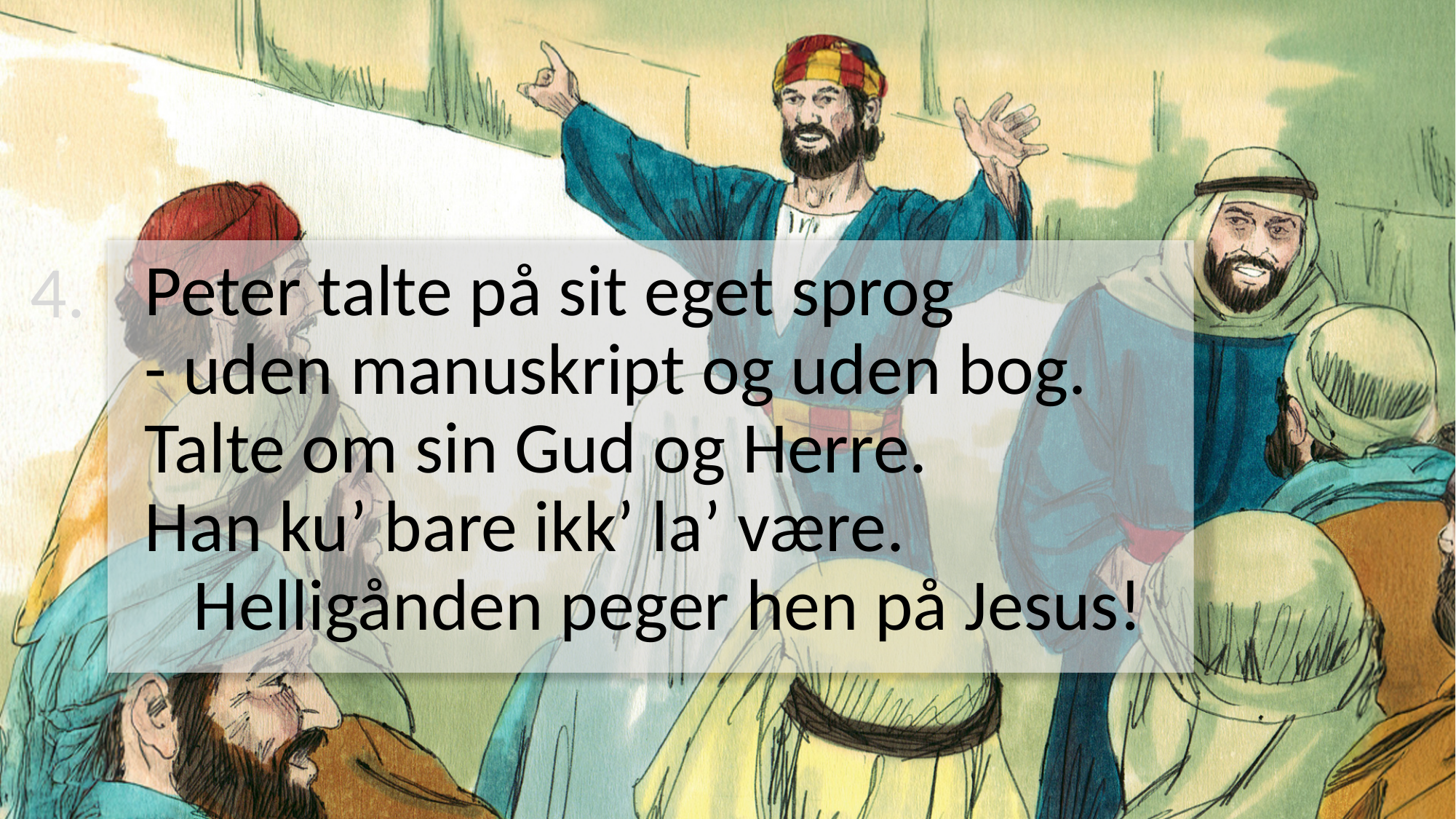

4.
Peter talte på sit eget sprog
- uden manuskript og uden bog.
Talte om sin Gud og Herre.
Han ku’ bare ikk’ la’ være.
   Helligånden peger hen på Jesus!